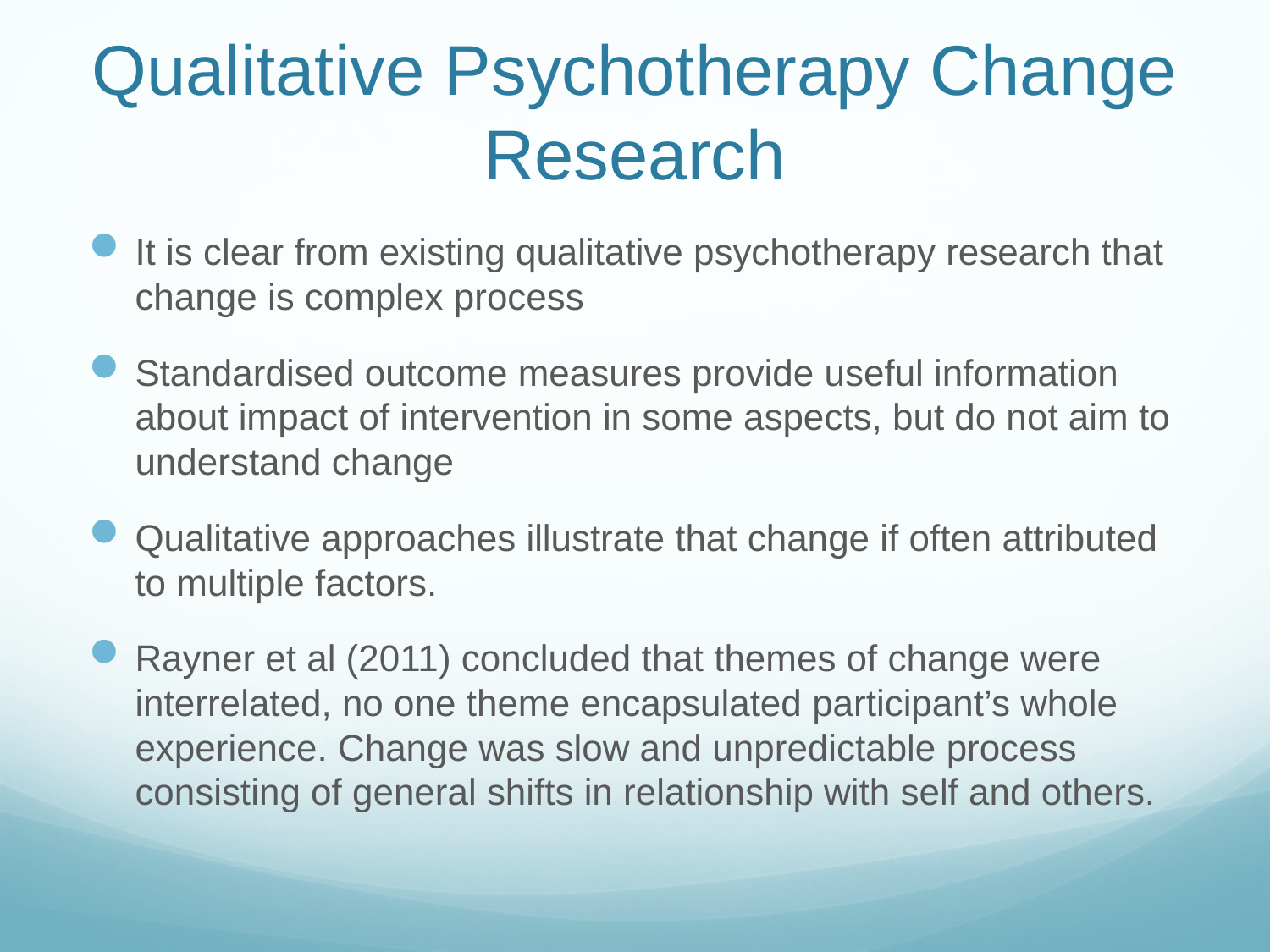

# Qualitative Psychotherapy Change Research
It is clear from existing qualitative psychotherapy research that change is complex process
Standardised outcome measures provide useful information about impact of intervention in some aspects, but do not aim to understand change
Qualitative approaches illustrate that change if often attributed to multiple factors.
Rayner et al (2011) concluded that themes of change were interrelated, no one theme encapsulated participant’s whole experience. Change was slow and unpredictable process consisting of general shifts in relationship with self and others.